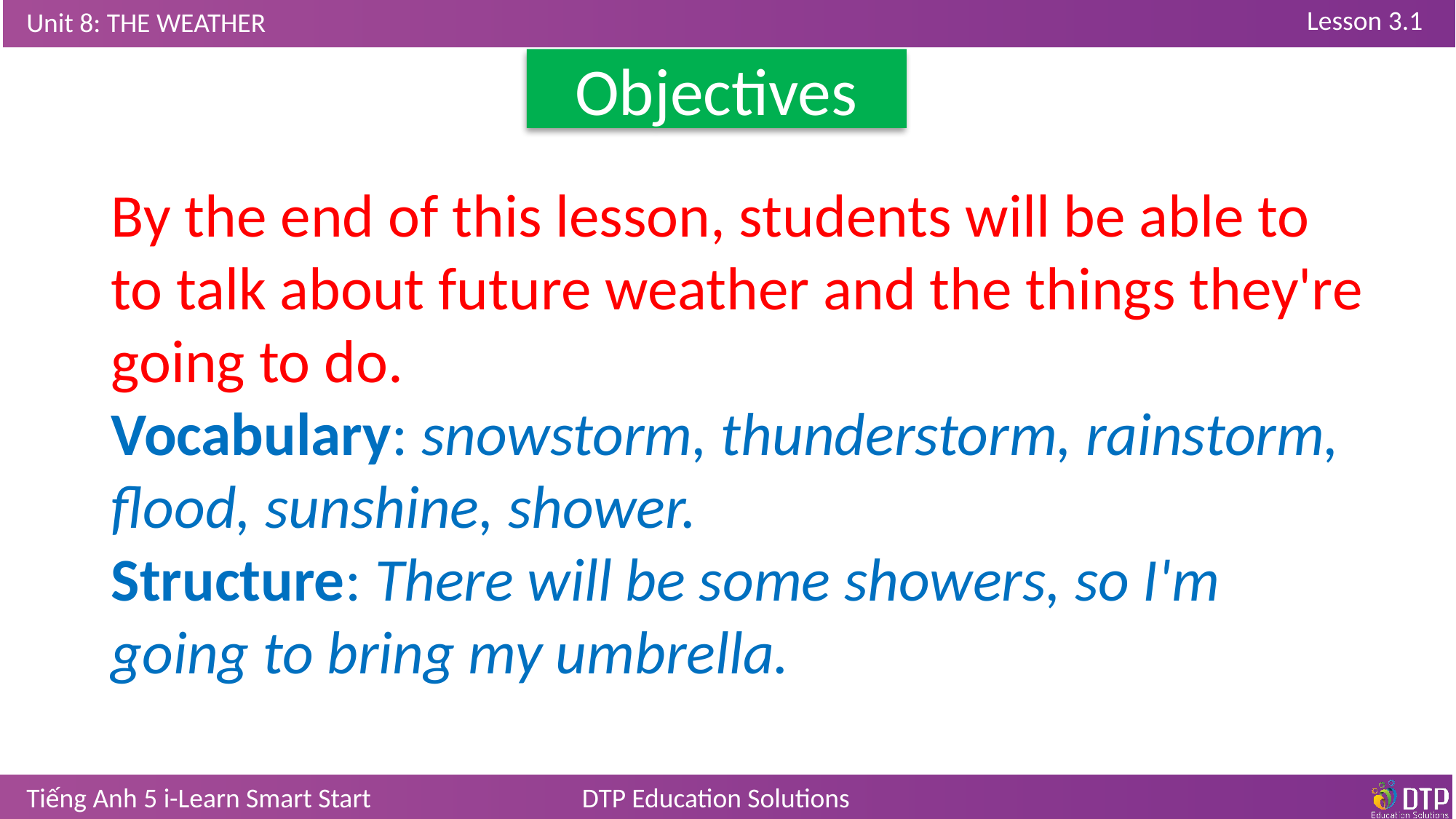

Objectives
By the end of this lesson, students will be able to  to talk about future weather and the things they're going to do.
Vocabulary: snowstorm, thunderstorm, rainstorm, flood, sunshine, shower.
Structure: There will be some showers, so I'm
going to bring my umbrella.